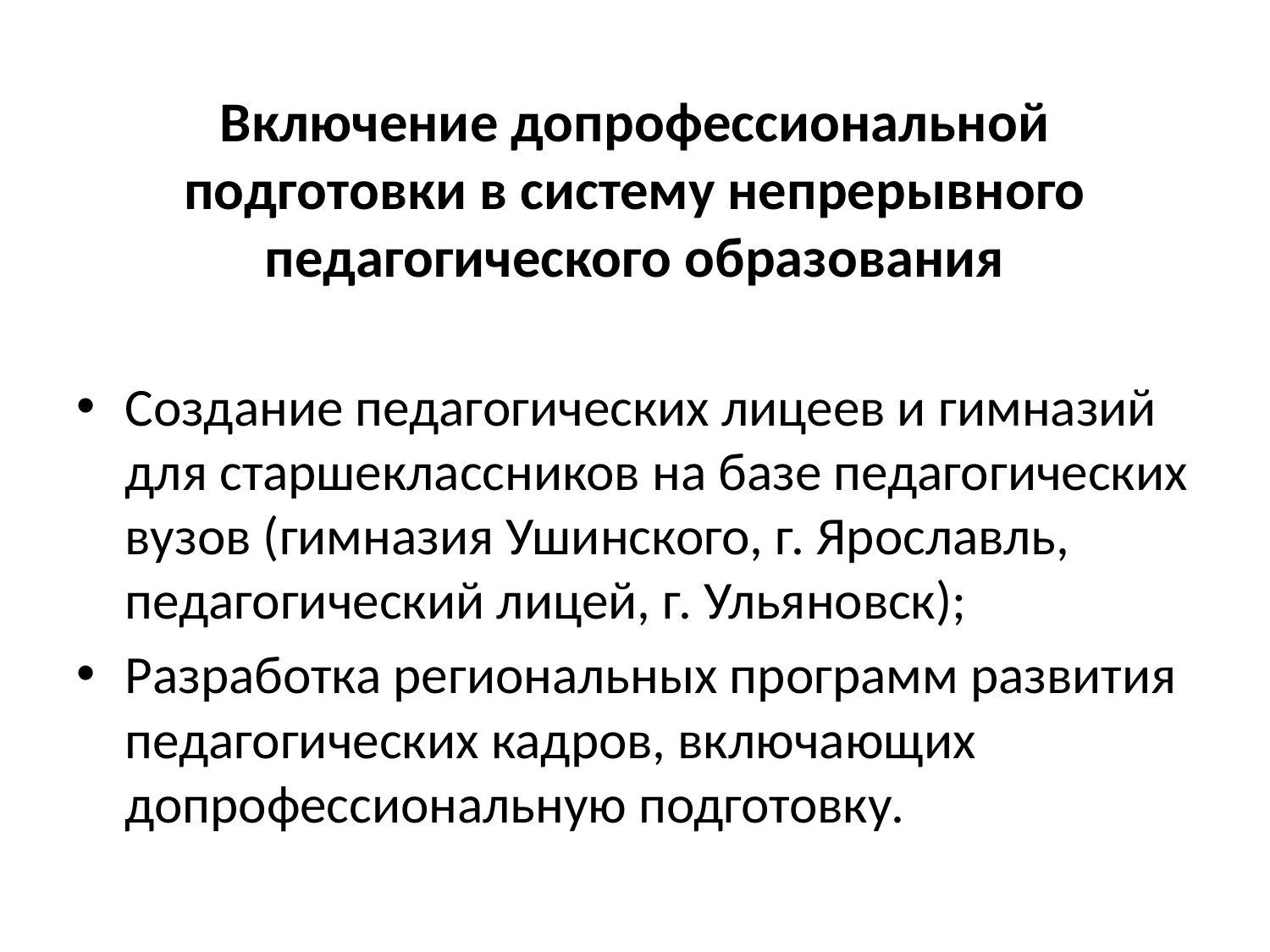

# Включение допрофессиональной подготовки в систему непрерывного педагогического образования
Создание педагогических лицеев и гимназий для старшеклассников на базе педагогических вузов (гимназия Ушинского, г. Ярославль, педагогический лицей, г. Ульяновск);
Разработка региональных программ развития педагогических кадров, включающих допрофессиональную подготовку.